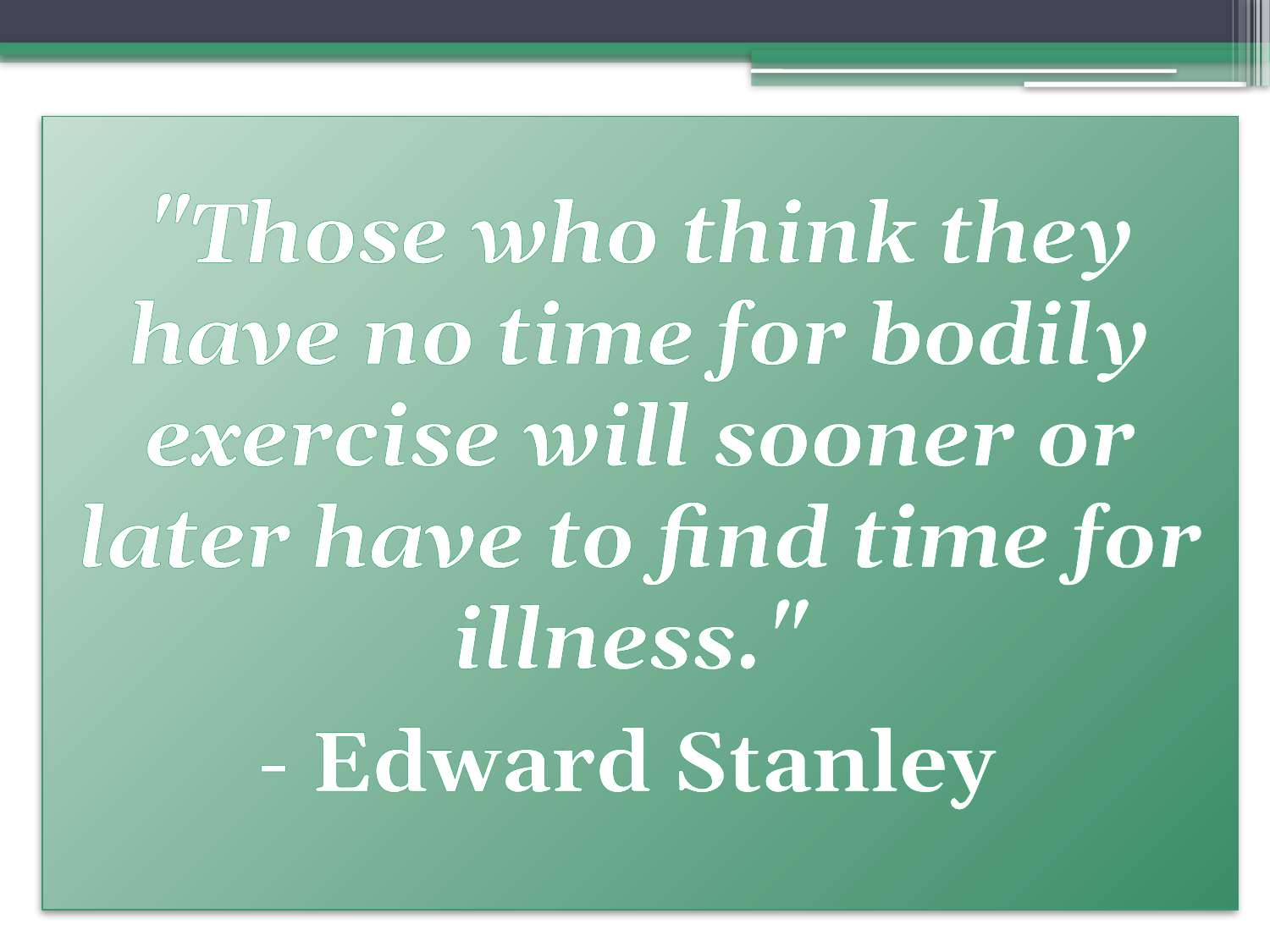

# "Those who think they have no time for bodily exercise will sooner or later have to find time for illness." - Edward Stanley